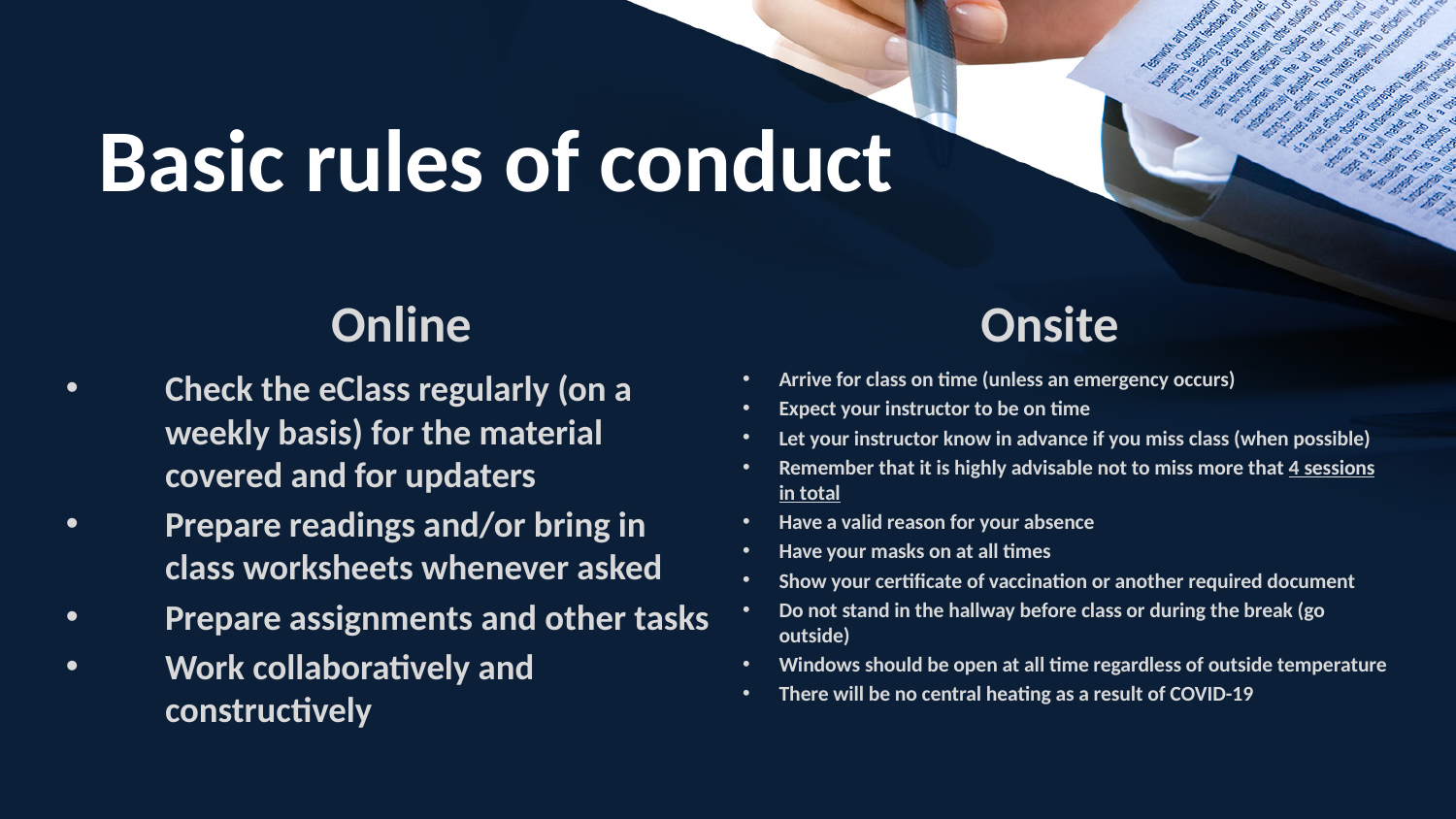

# Basic rules of conduct
Online
Onsite
Check the eClass regularly (on a weekly basis) for the material covered and for updaters
Prepare readings and/or bring in class worksheets whenever asked
Prepare assignments and other tasks
Work collaboratively and constructively

Arrive for class on time (unless an emergency occurs)
Expect your instructor to be on time
Let your instructor know in advance if you miss class (when possible)
Remember that it is highly advisable not to miss more that 4 sessions in total
Have a valid reason for your absence
Have your masks on at all times
Show your certificate of vaccination or another required document
Do not stand in the hallway before class or during the break (go outside)
Windows should be open at all time regardless of outside temperature
There will be no central heating as a result of COVID-19